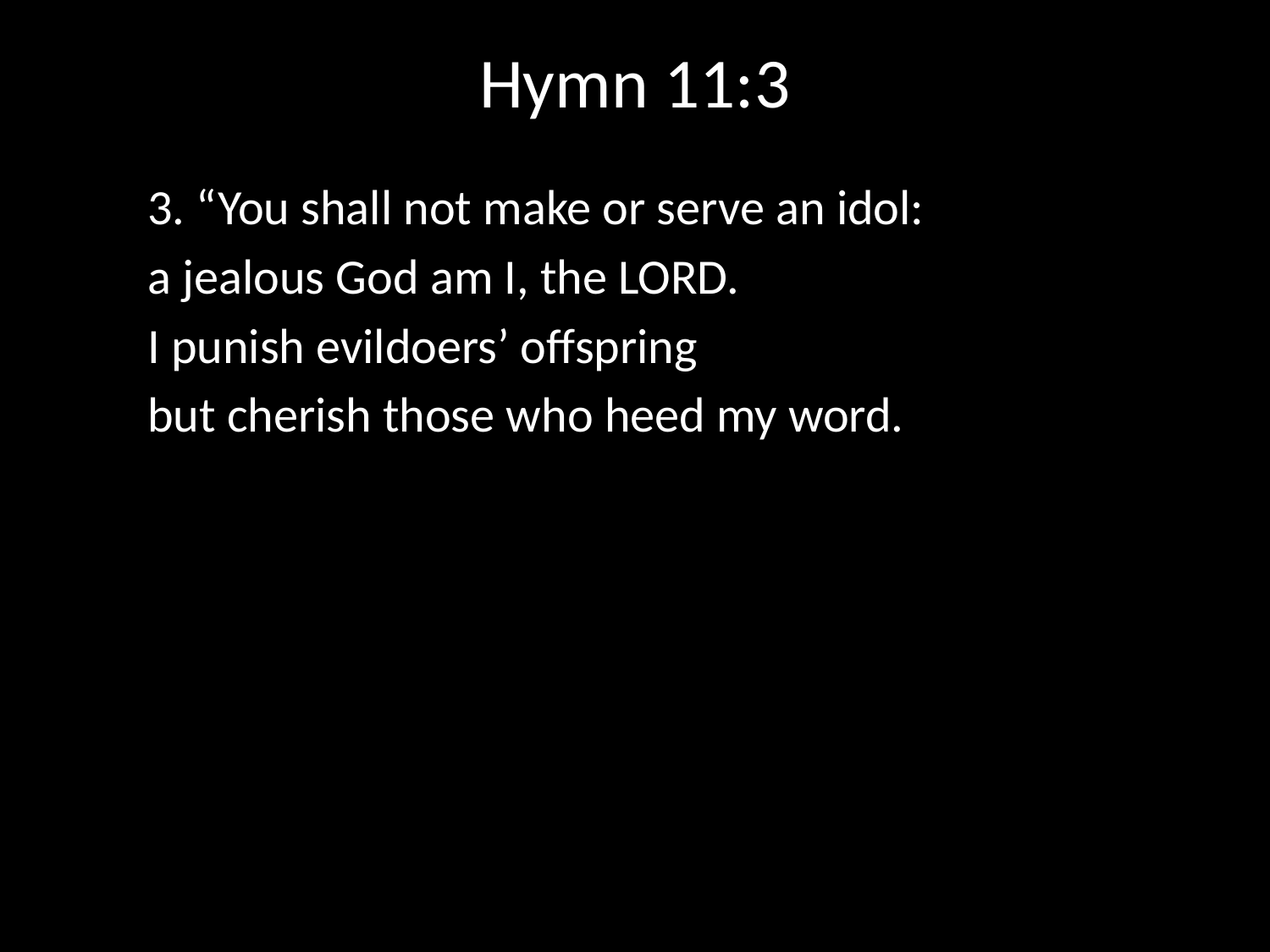

# Hymn 11:3
3. “You shall not make or serve an idol:
a jealous God am I, the LORD.
I punish evildoers’ offspring
but cherish those who heed my word.